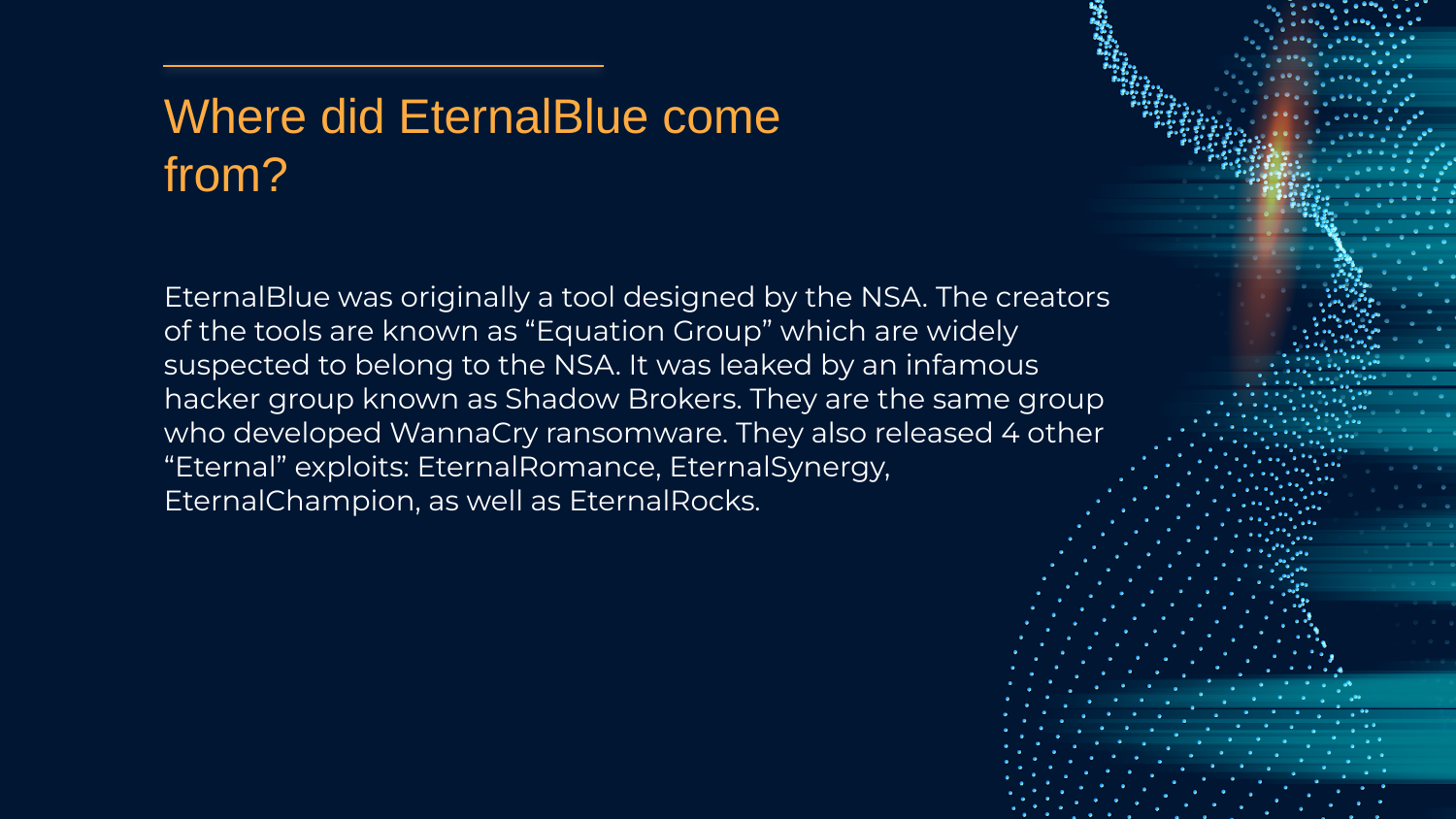

# Where did EternalBlue come from?
EternalBlue was originally a tool designed by the NSA. The creators of the tools are known as “Equation Group” which are widely suspected to belong to the NSA. It was leaked by an infamous hacker group known as Shadow Brokers. They are the same group who developed WannaCry ransomware. They also released 4 other “Eternal” exploits: EternalRomance, EternalSynergy, EternalChampion, as well as EternalRocks.